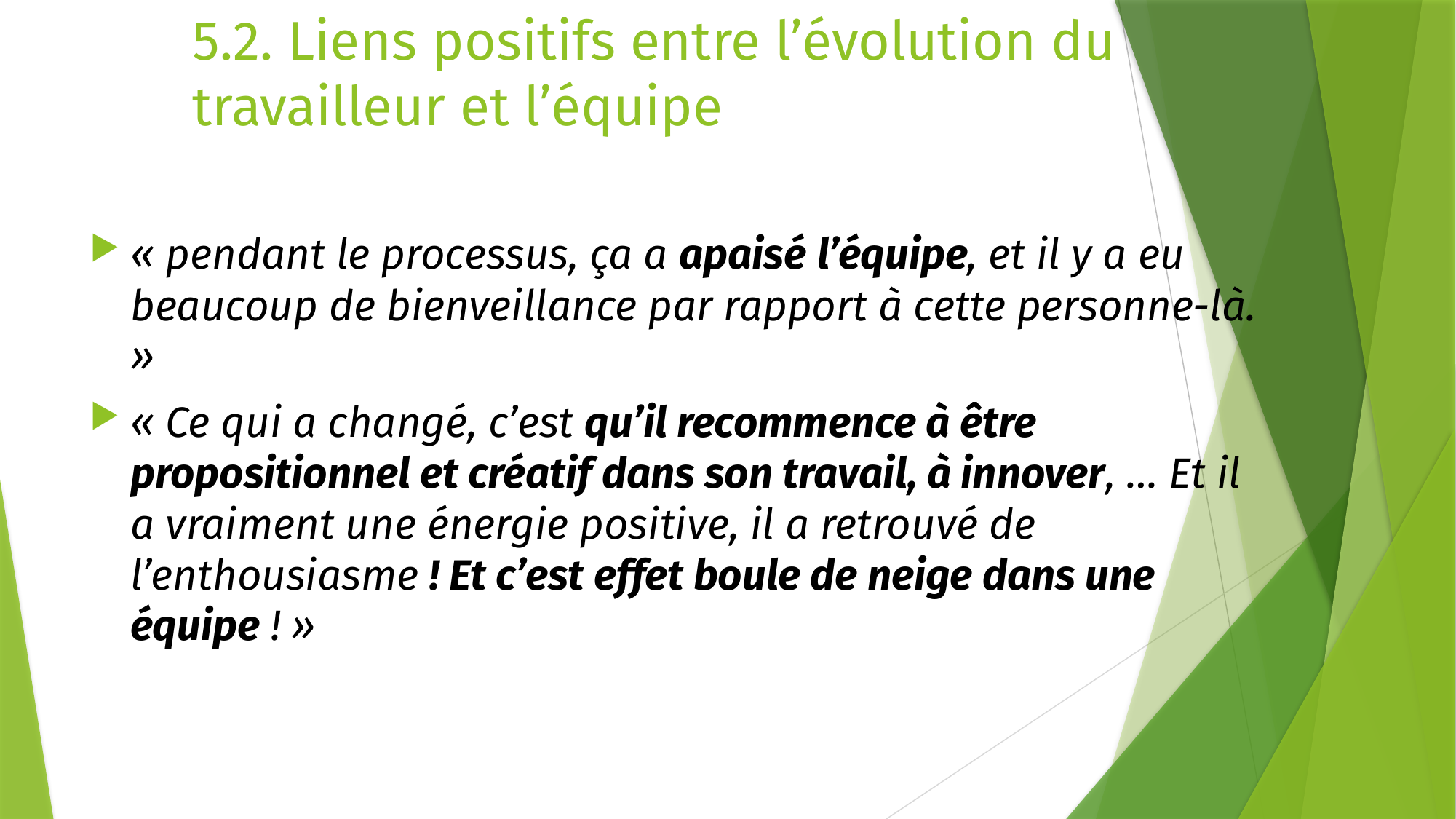

5.2. Liens positifs entre l’évolution du travailleur et l’équipe
« pendant le processus, ça a apaisé l’équipe, et il y a eu beaucoup de bienveillance par rapport à cette personne-là. »
« Ce qui a changé, c’est qu’il recommence à être propositionnel et créatif dans son travail, à innover, … Et il a vraiment une énergie positive, il a retrouvé de l’enthousiasme ! Et c’est effet boule de neige dans une équipe ! »